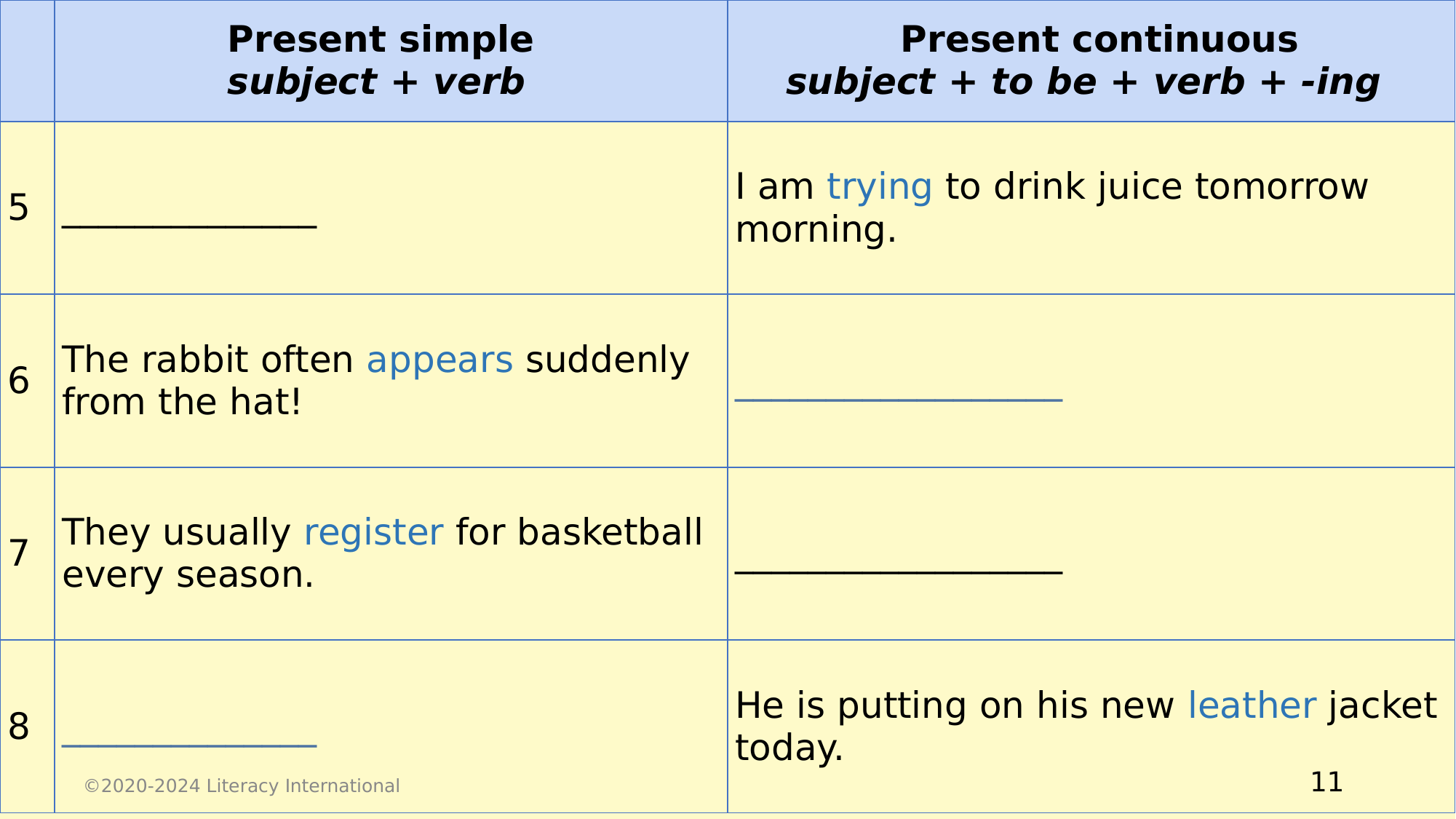

|  | Present simple subject + verb | Present continuous subject + to be + verb + -ing |
| --- | --- | --- |
| 5 | \_\_\_\_\_\_\_\_\_\_\_\_\_\_ | I am trying to drink juice tomorrow morning. |
| 6 | The rabbit often appears suddenly from the hat! | \_\_\_\_\_\_\_\_\_\_\_\_\_\_\_\_\_\_ |
| 7 | They usually register for basketball every season. | \_\_\_\_\_\_\_\_\_\_\_\_\_\_\_\_\_\_ |
| 8 | \_\_\_\_\_\_\_\_\_\_\_\_\_\_ | He is putting on his new leather jacket today. |
11
©2020-2024 Literacy International